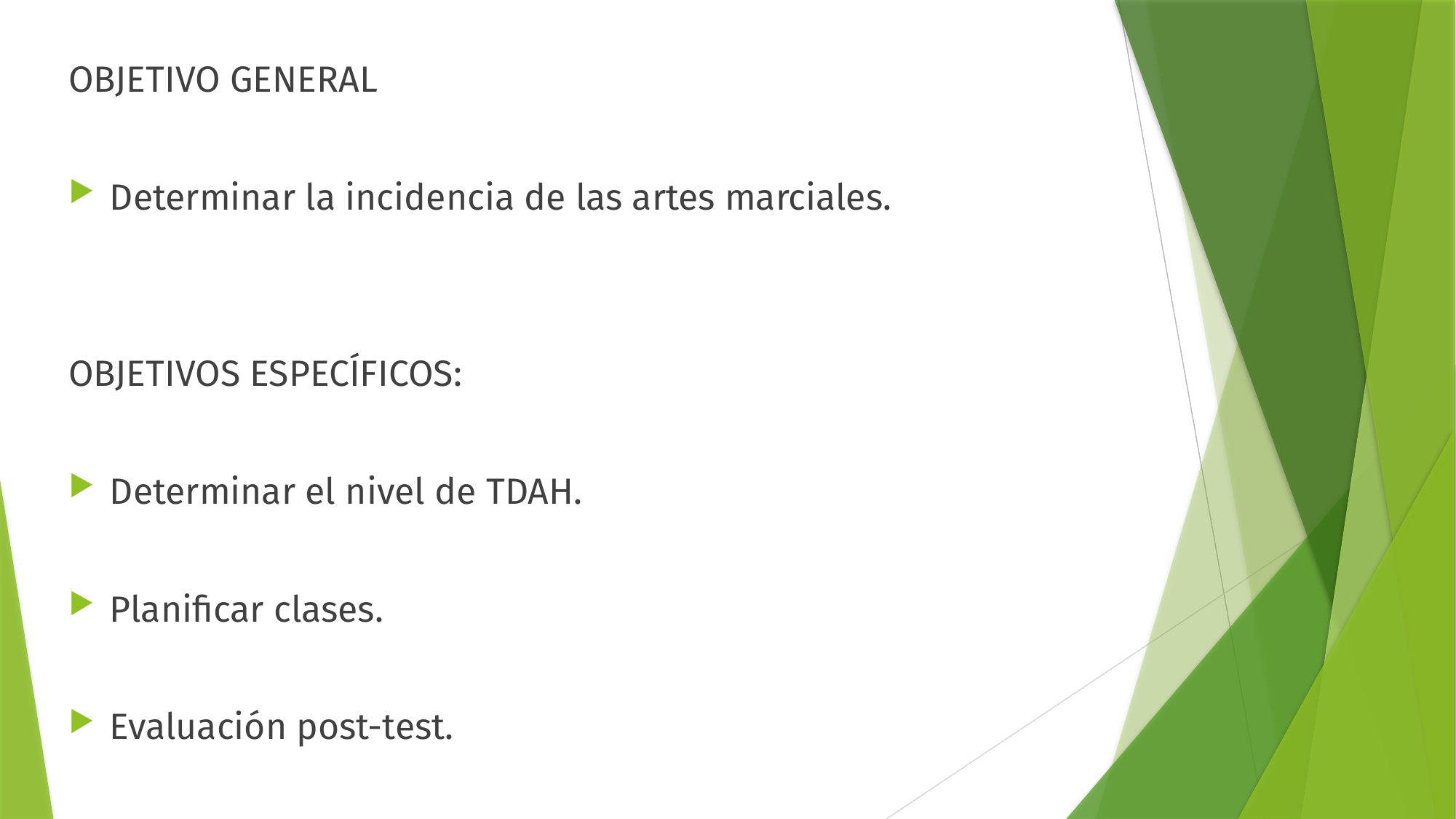

OBJETIVO GENERAL

Determinar la incidencia de las artes marciales.

OBJETIVOS ESPECÍFICOS:

Determinar el nivel de TDAH.

Planificar clases.

Evaluación post-test.